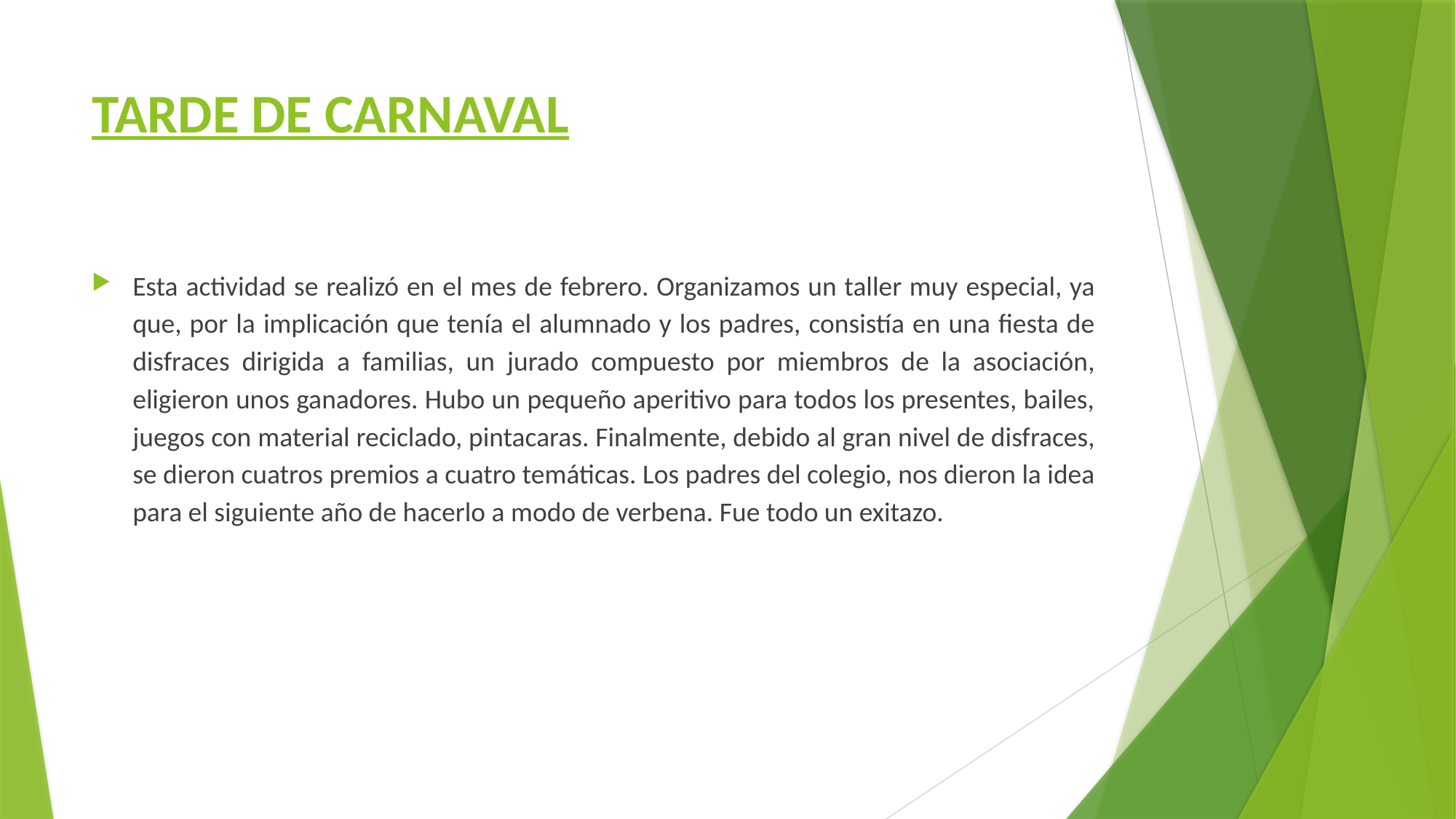

# TARDE DE CARNAVAL
Esta actividad se realizó en el mes de febrero. Organizamos un taller muy especial, ya que, por la implicación que tenía el alumnado y los padres, consistía en una fiesta de disfraces dirigida a familias, un jurado compuesto por miembros de la asociación, eligieron unos ganadores. Hubo un pequeño aperitivo para todos los presentes, bailes, juegos con material reciclado, pintacaras. Finalmente, debido al gran nivel de disfraces, se dieron cuatros premios a cuatro temáticas. Los padres del colegio, nos dieron la idea para el siguiente año de hacerlo a modo de verbena. Fue todo un exitazo.